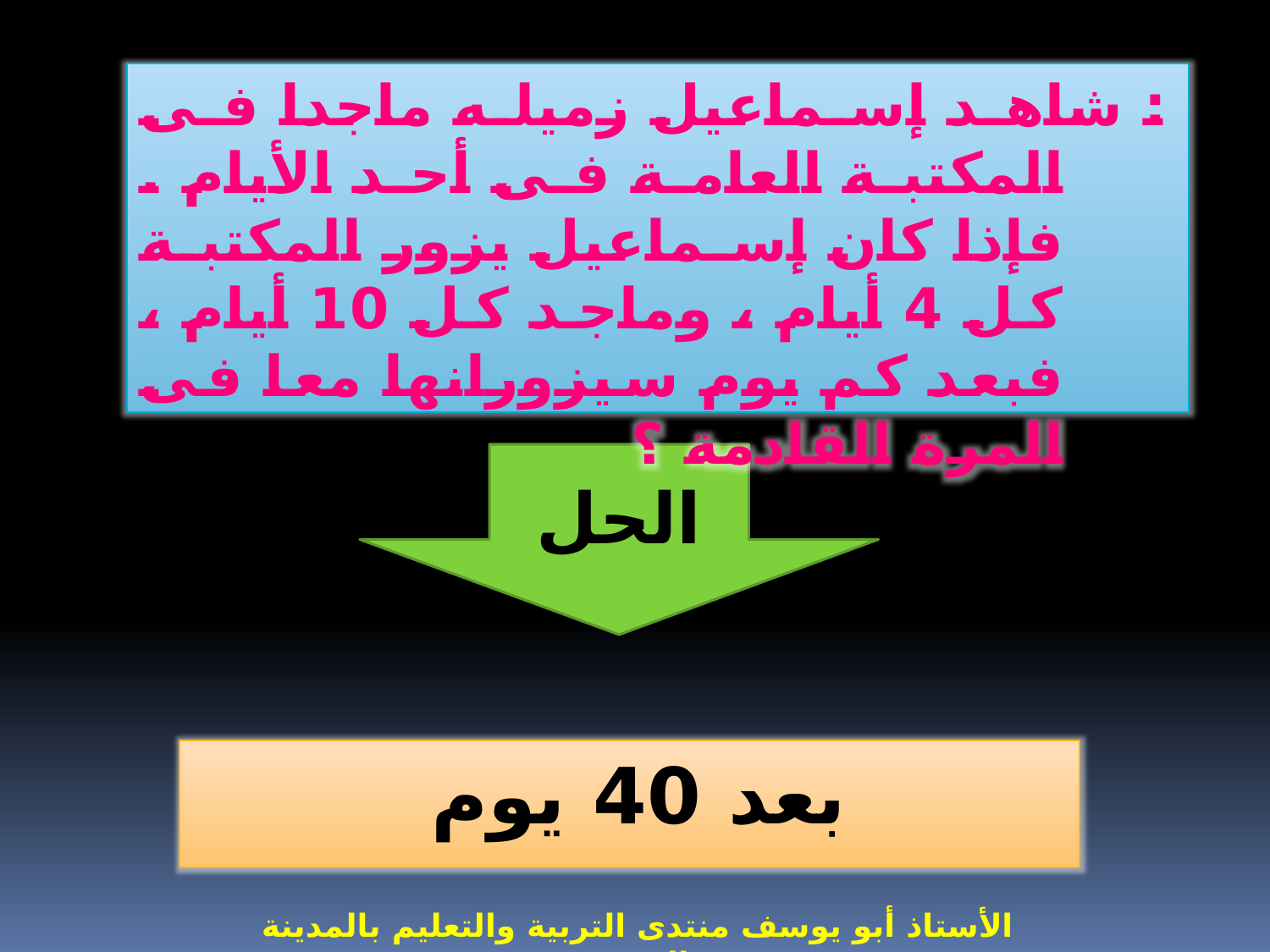

: شاهد إسماعيل زميله ماجدا فى المكتبة العامة فى أحد الأيام . فإذا كان إسماعيل يزور المكتبة كل 4 أيام ، وماجد كل 10 أيام ، فبعد كم يوم سيزورانها معا فى المرة القادمة ؟
الحل
بعد 40 يوم
الأستاذ أبو يوسف منتدى التربية والتعليم بالمدينة المنورة